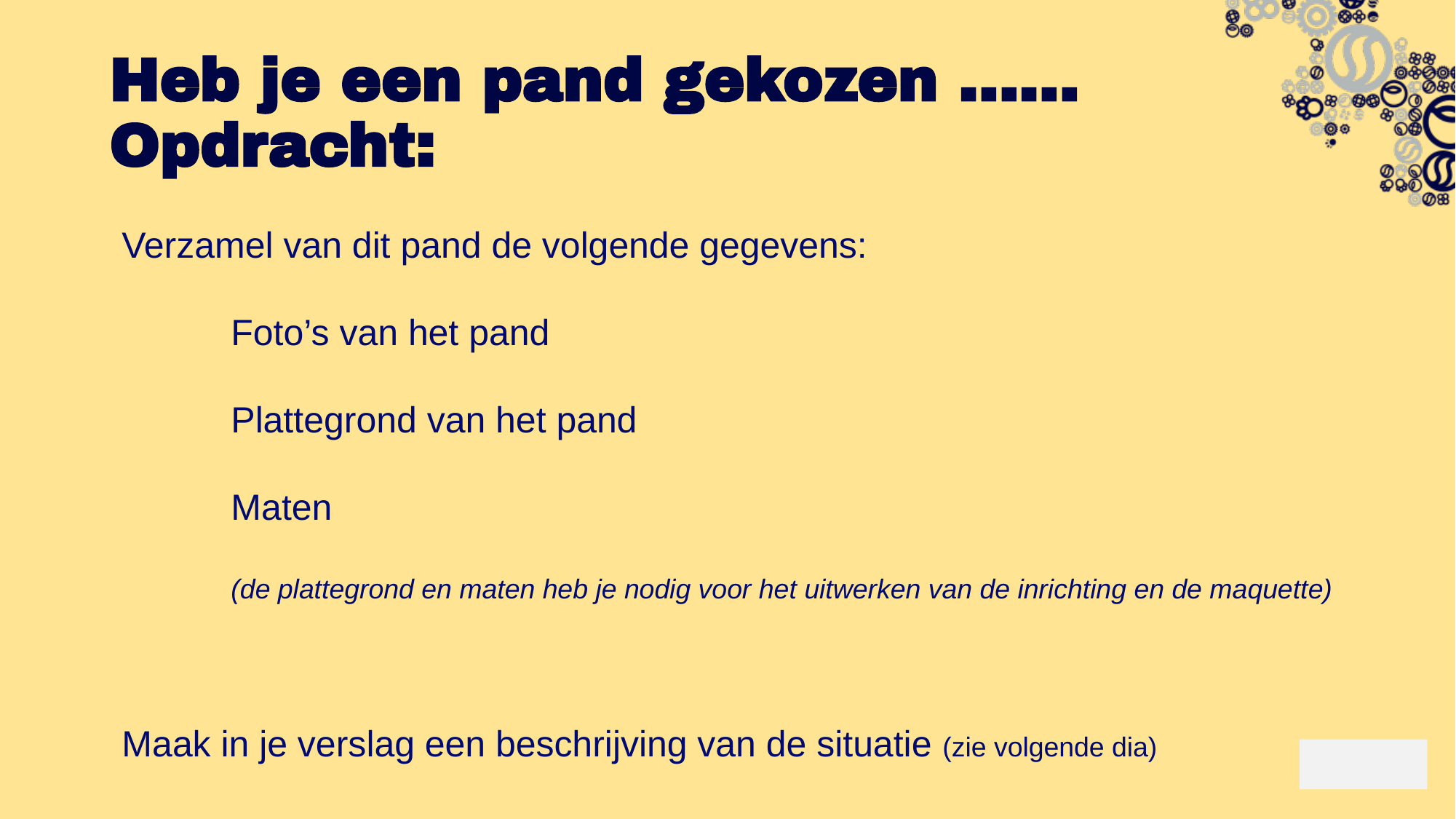

Heb je een pand gekozen ……
Opdracht:

Verzamel van dit pand de volgende gegevens:

	Foto’s van het pand

	Plattegrond van het pand

	Maten

	(de plattegrond en maten heb je nodig voor het uitwerken van de inrichting en de maquette)

Maak in je verslag een beschrijving van de situatie (zie volgende dia)

12-1-2023